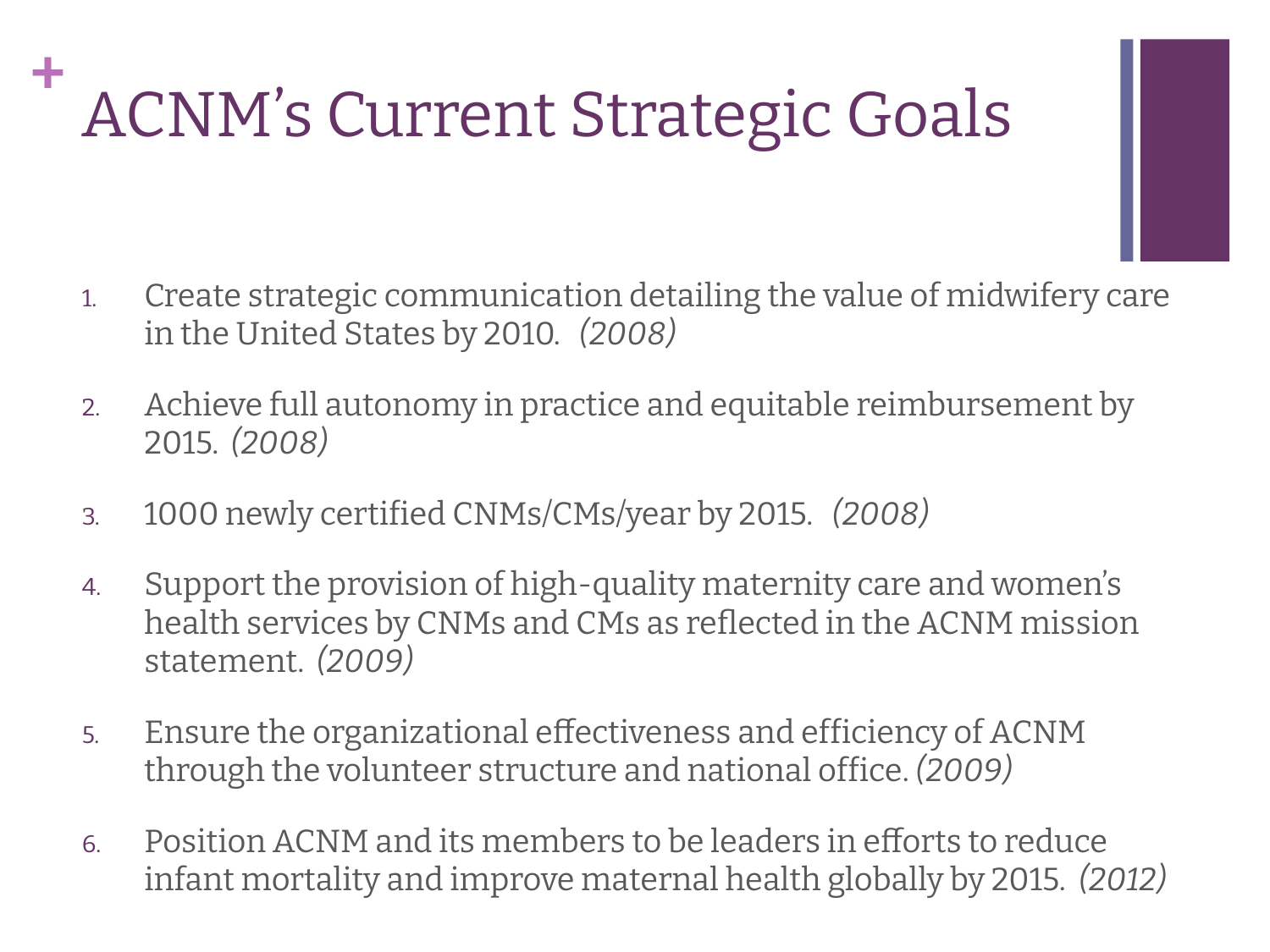

# ACNM’s Current Strategic Goals
Create strategic communication detailing the value of midwifery care in the United States by 2010.   (2008)
Achieve full autonomy in practice and equitable reimbursement by 2015.  (2008)
1000 newly certified CNMs/CMs/year by 2015.   (2008)
Support the provision of high-quality maternity care and women’s health services by CNMs and CMs as reflected in the ACNM mission statement.  (2009)
Ensure the organizational effectiveness and efficiency of ACNM through the volunteer structure and national office. (2009)
Position ACNM and its members to be leaders in efforts to reduce infant mortality and improve maternal health globally by 2015.  (2012)